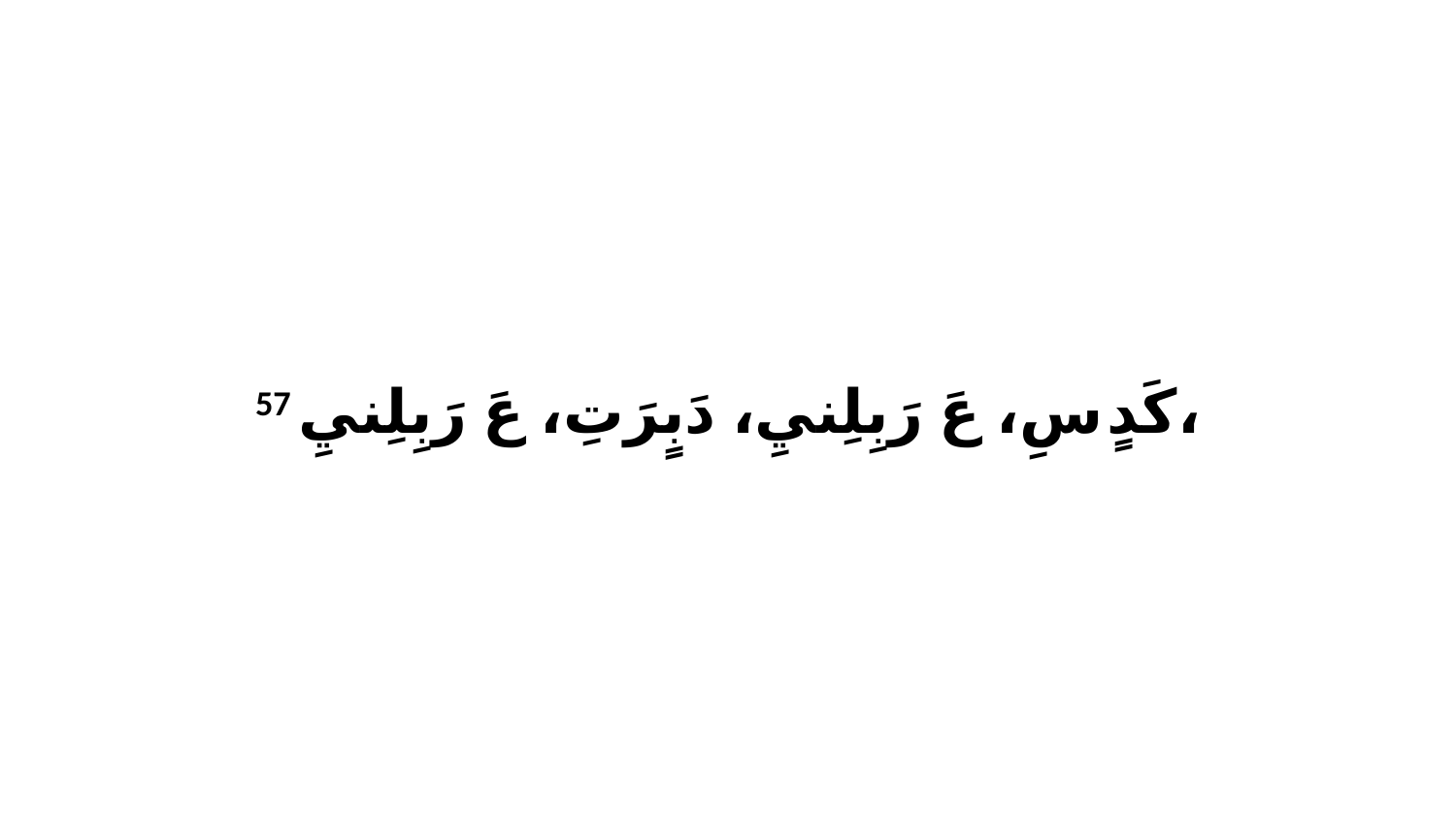

57 كَدٍ سِ، عَ رَبِلِنيِ، دَبٍرَتِ، عَ رَبِلِنيِ،